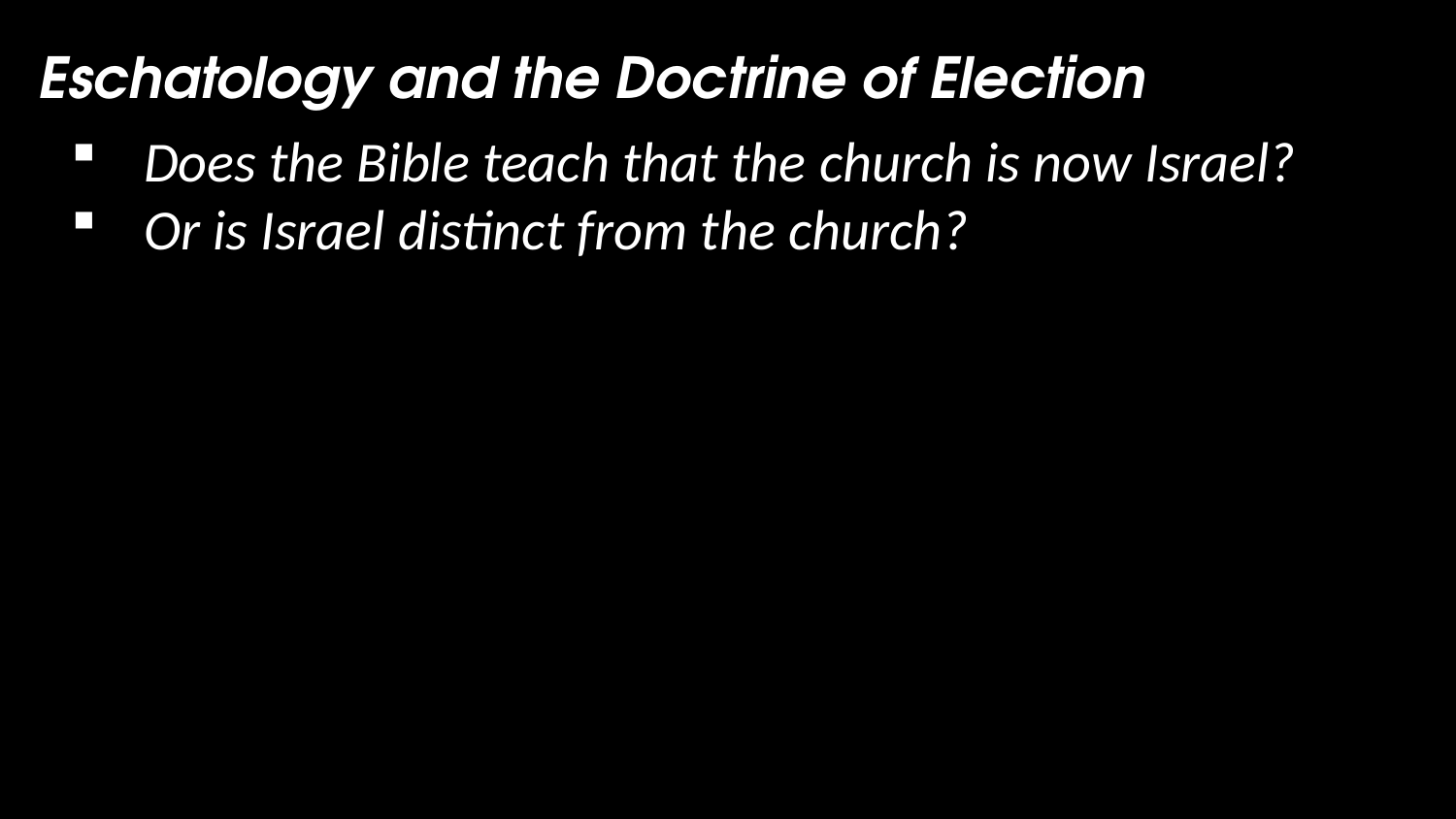

Eschatology and the Doctrine of Election
Does the Bible teach that the church is now Israel?
Or is Israel distinct from the church?